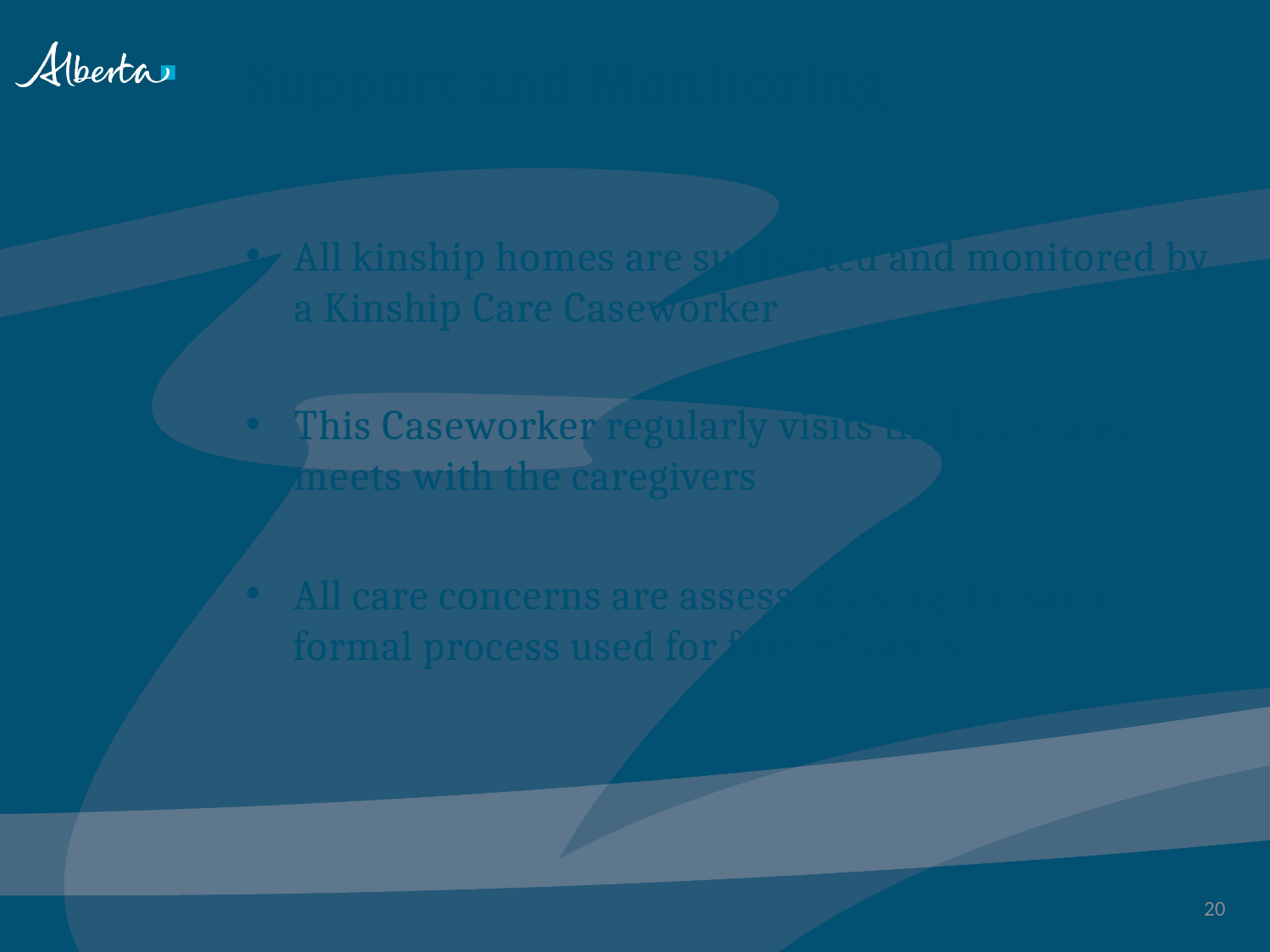

# Support and Monitoring
All kinship homes are supported and monitored by a Kinship Care Caseworker

This Caseworker regularly visits the home and meets with the caregivers

All care concerns are assessed using the same formal process used for foster homes

20